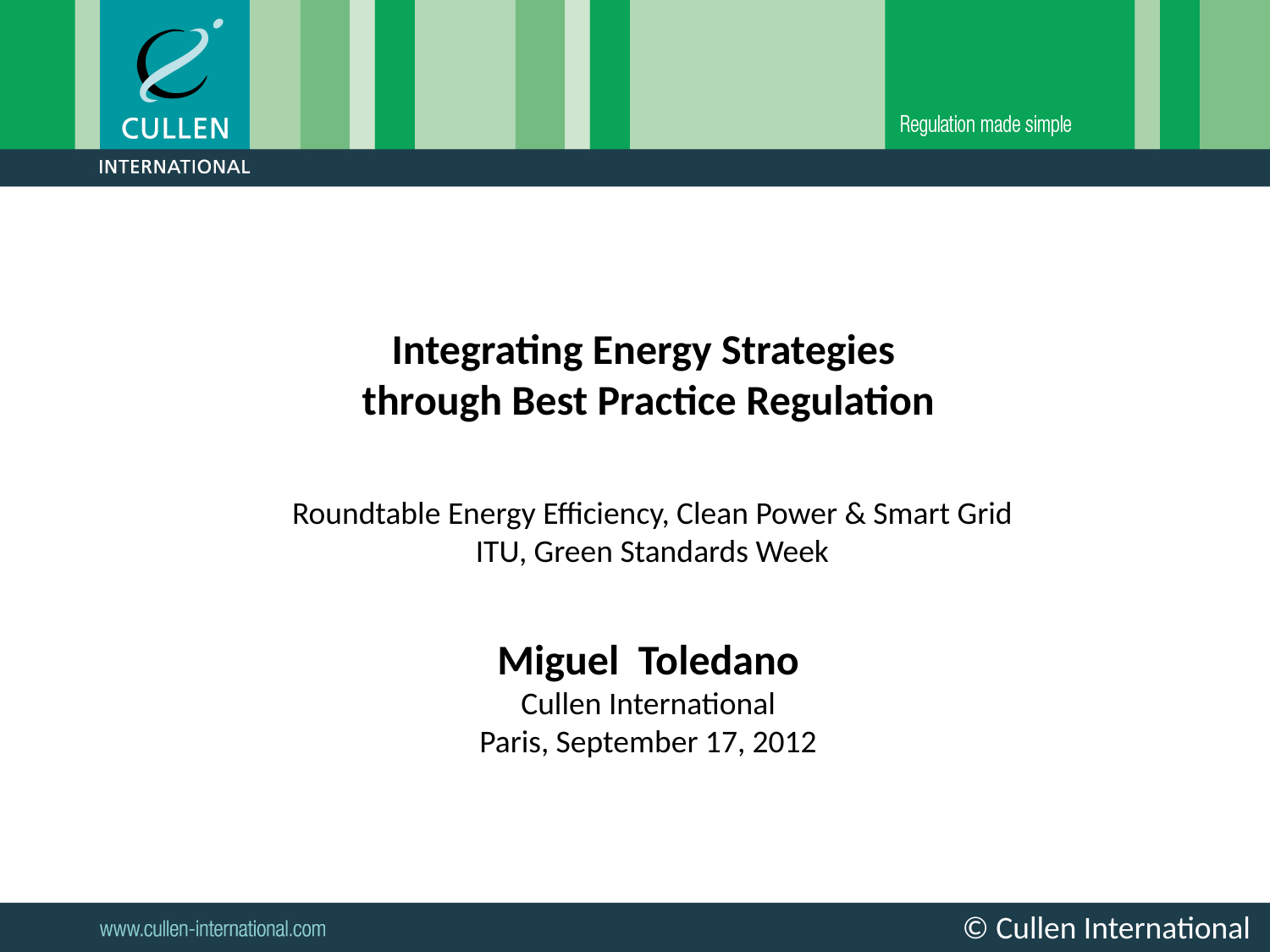

Integrating Energy Strategies
through Best Practice Regulation
Roundtable Energy Efficiency, Clean Power & Smart Grid
ITU, Green Standards Week
Miguel  Toledano
Cullen International
Paris, September 17, 2012
© Cullen International